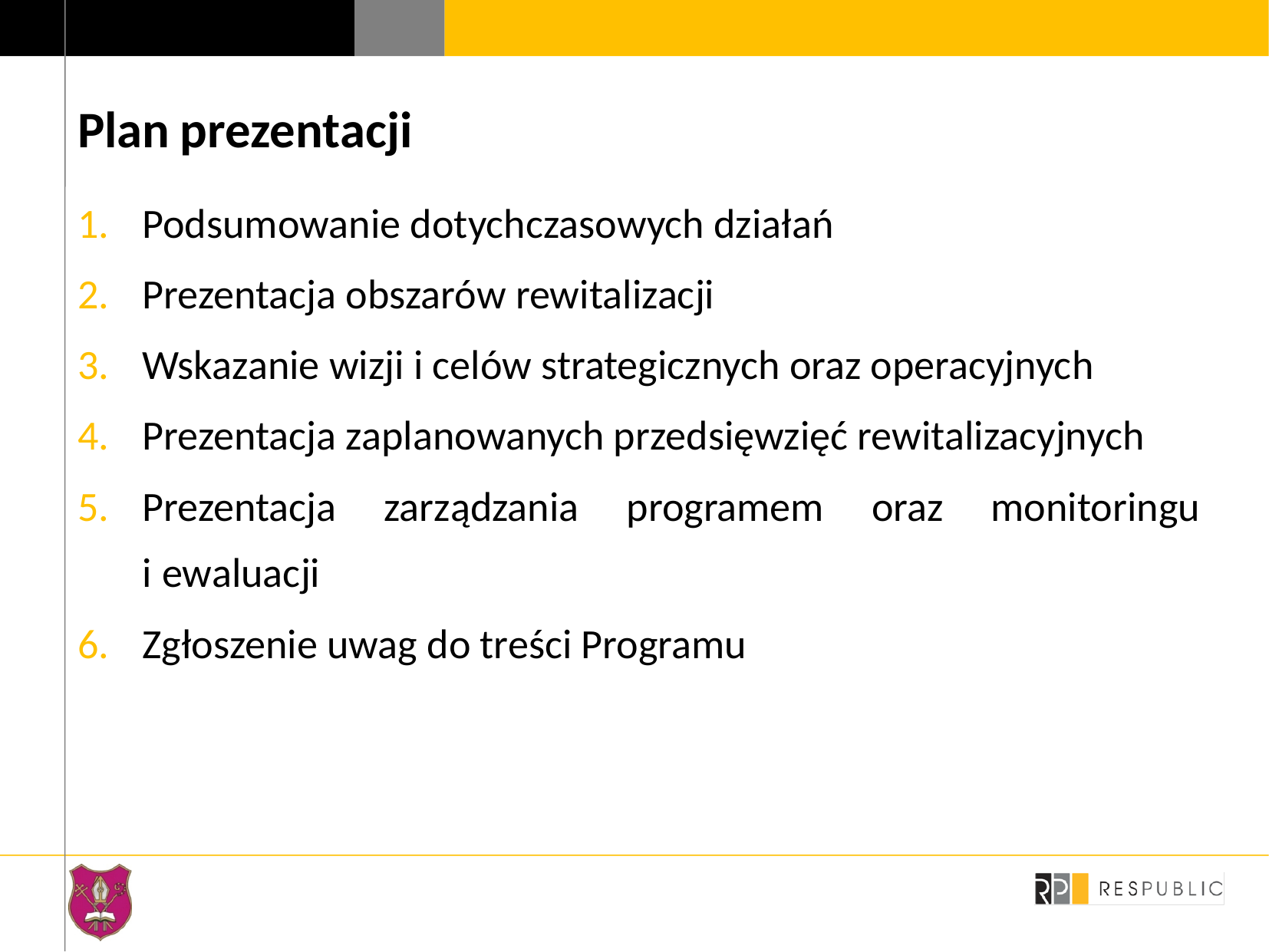

# Plan prezentacji

Podsumowanie dotychczasowych działań
Prezentacja obszarów rewitalizacji
Wskazanie wizji i celów strategicznych oraz operacyjnych
Prezentacja zaplanowanych przedsięwzięć rewitalizacyjnych
Prezentacja zarządzania programem oraz monitoringu i ewaluacji
Zgłoszenie uwag do treści Programu